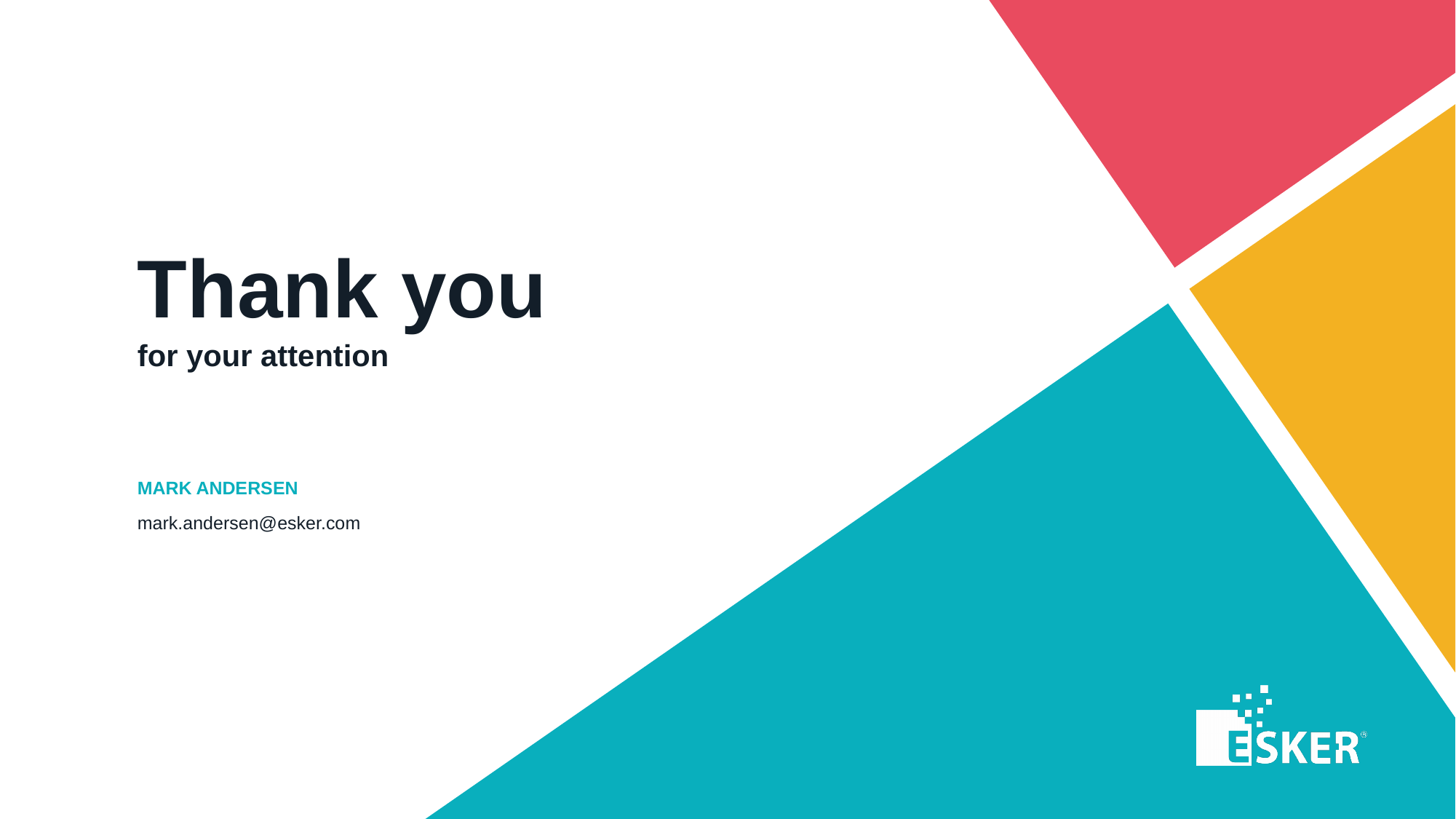

Thank you
for your attention
MARK ANDERSEN
mark.andersen@esker.com